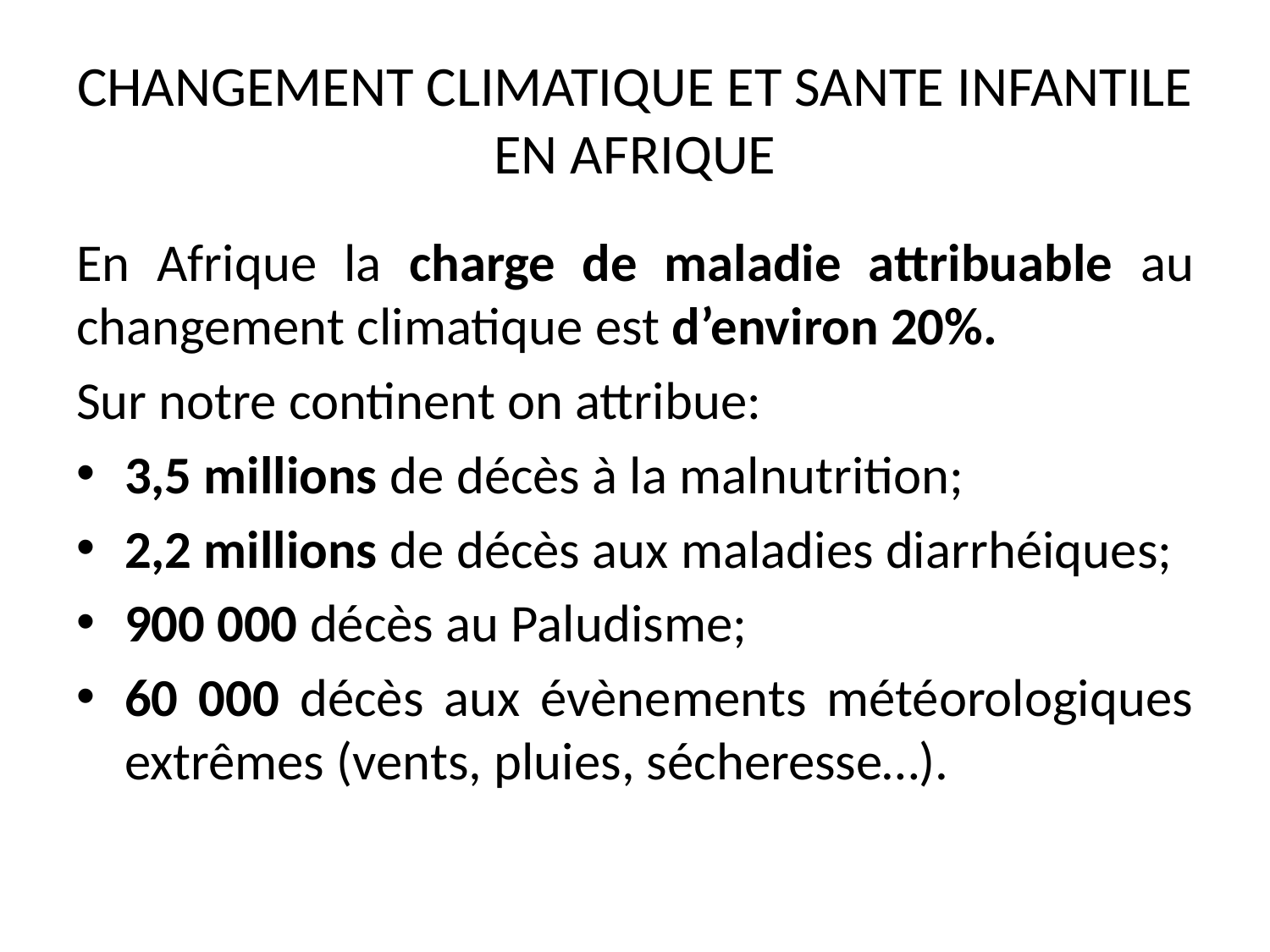

# CHANGEMENT CLIMATIQUE ET SANTE INFANTILE EN AFRIQUE
En Afrique la charge de maladie attribuable au changement climatique est d’environ 20%.
Sur notre continent on attribue:
3,5 millions de décès à la malnutrition;
2,2 millions de décès aux maladies diarrhéiques;
900 000 décès au Paludisme;
60 000 décès aux évènements météorologiques extrêmes (vents, pluies, sécheresse…).